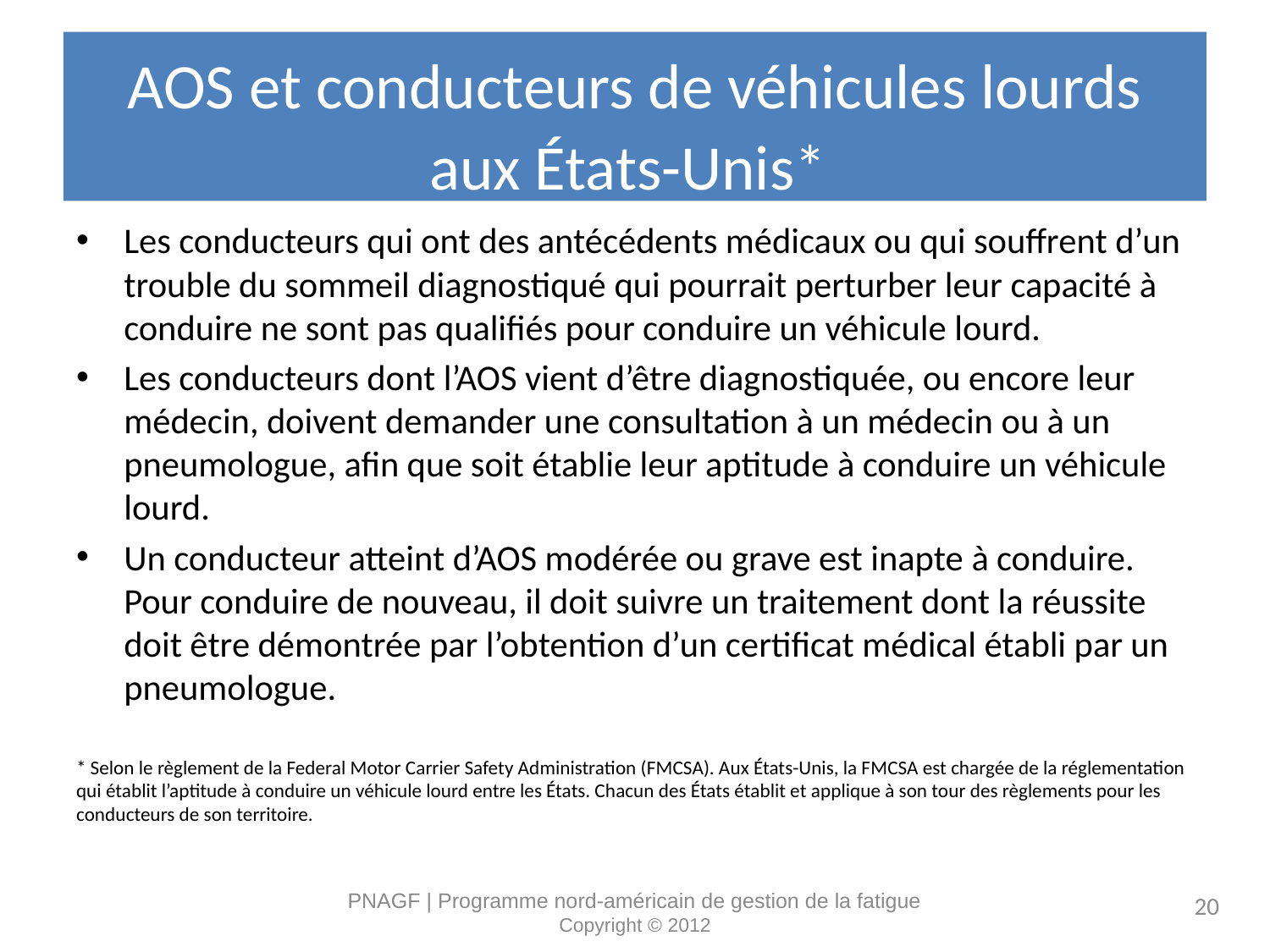

# AOS et conducteurs de véhicules lourds aux États-Unis*
Les conducteurs qui ont des antécédents médicaux ou qui souffrent d’un trouble du sommeil diagnostiqué qui pourrait perturber leur capacité à conduire ne sont pas qualifiés pour conduire un véhicule lourd.
Les conducteurs dont l’AOS vient d’être diagnostiquée, ou encore leur médecin, doivent demander une consultation à un médecin ou à un pneumologue, afin que soit établie leur aptitude à conduire un véhicule lourd.
Un conducteur atteint d’AOS modérée ou grave est inapte à conduire. Pour conduire de nouveau, il doit suivre un traitement dont la réussite doit être démontrée par l’obtention d’un certificat médical établi par un pneumologue.

* Selon le règlement de la Federal Motor Carrier Safety Administration (FMCSA). Aux États-Unis, la FMCSA est chargée de la réglementation qui établit l’aptitude à conduire un véhicule lourd entre les États. Chacun des États établit et applique à son tour des règlements pour les conducteurs de son territoire.